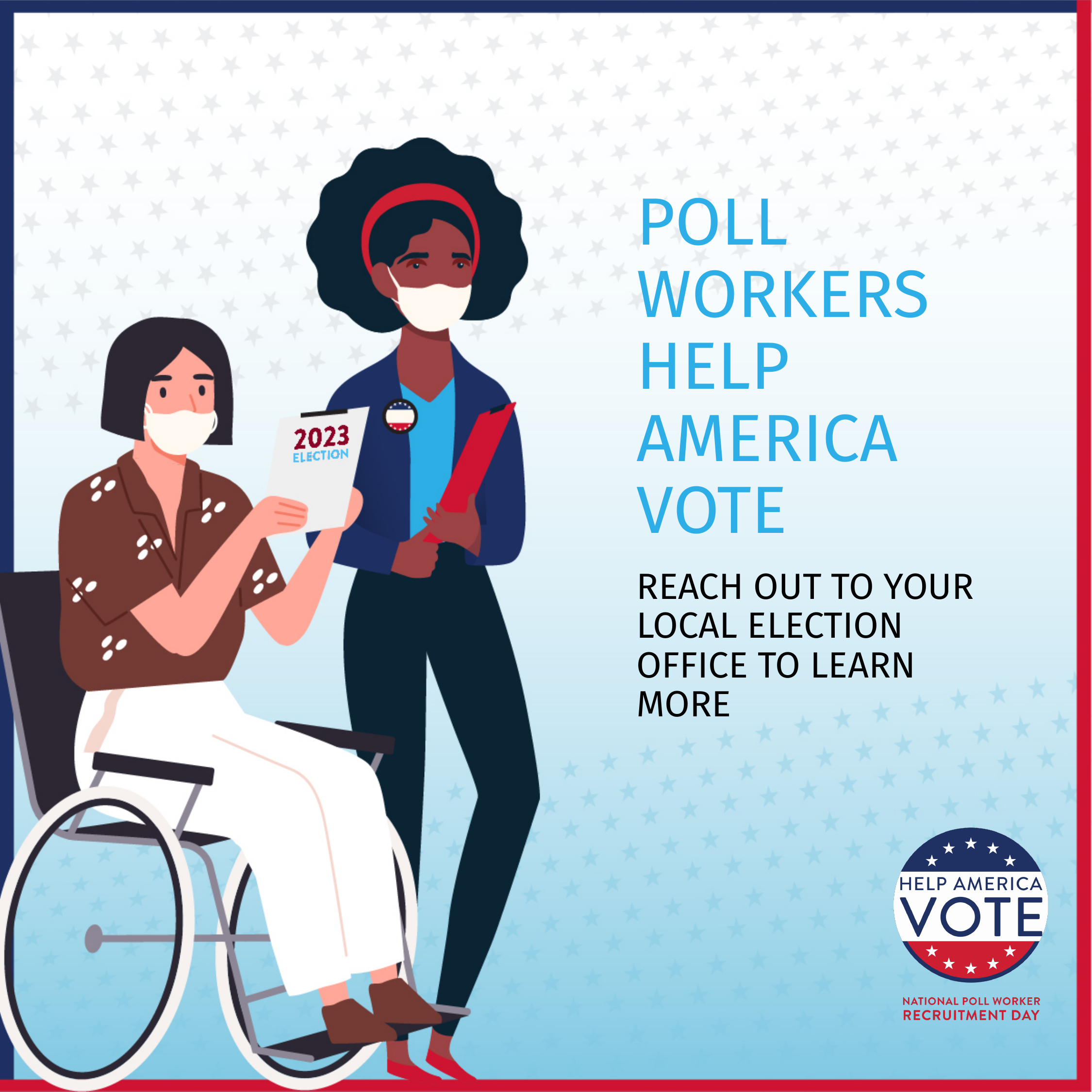

# POLL WORKERS HELP AMERICA VOTE
REACH OUT TO YOUR LOCAL ELECTION OFFICE TO LEARN MORE